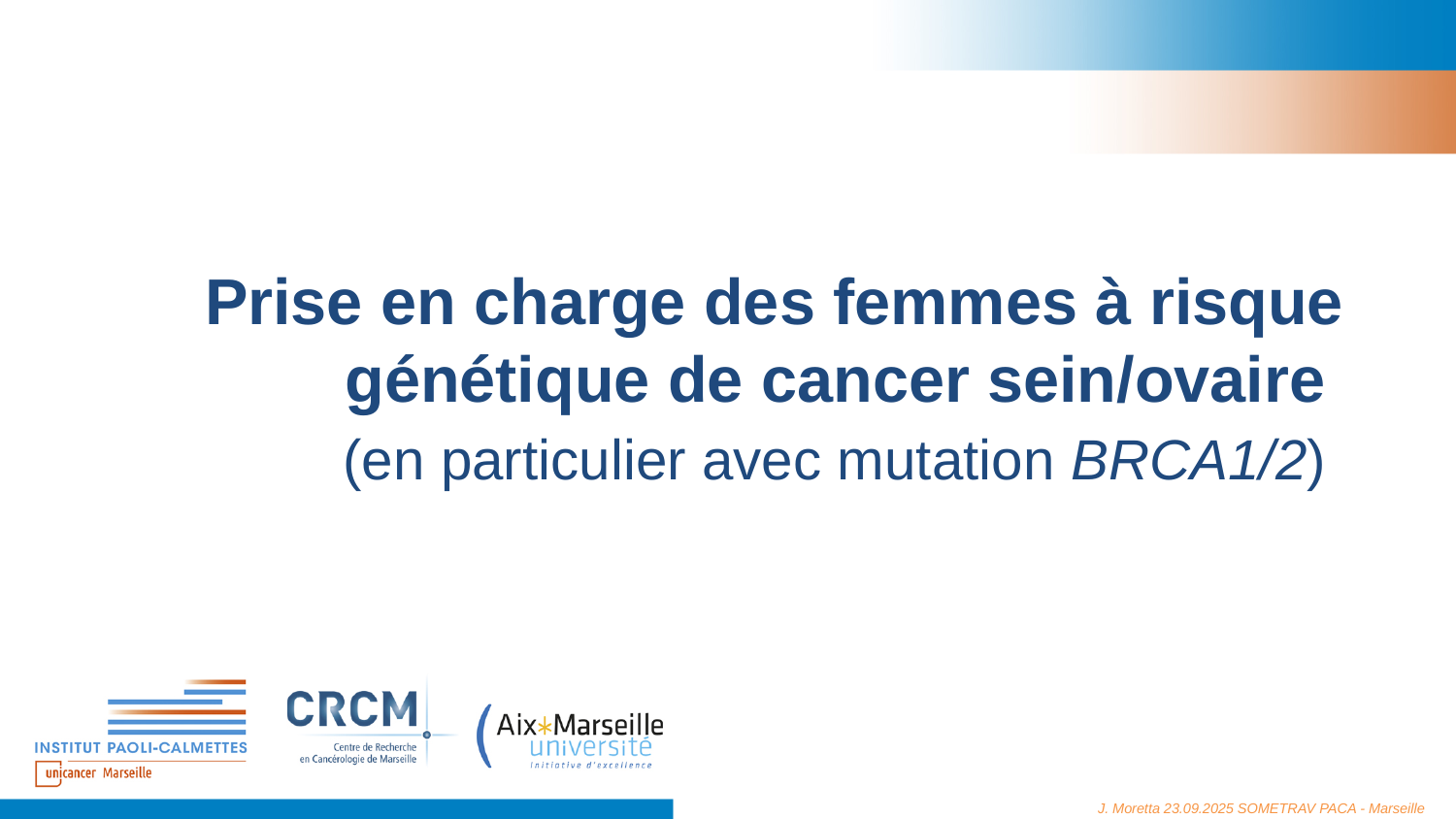

# Prise en charge des femmes à risque génétique de cancer sein/ovaire (en particulier avec mutation BRCA1/2)
J. Moretta 23.09.2025 SOMETRAV PACA - Marseille